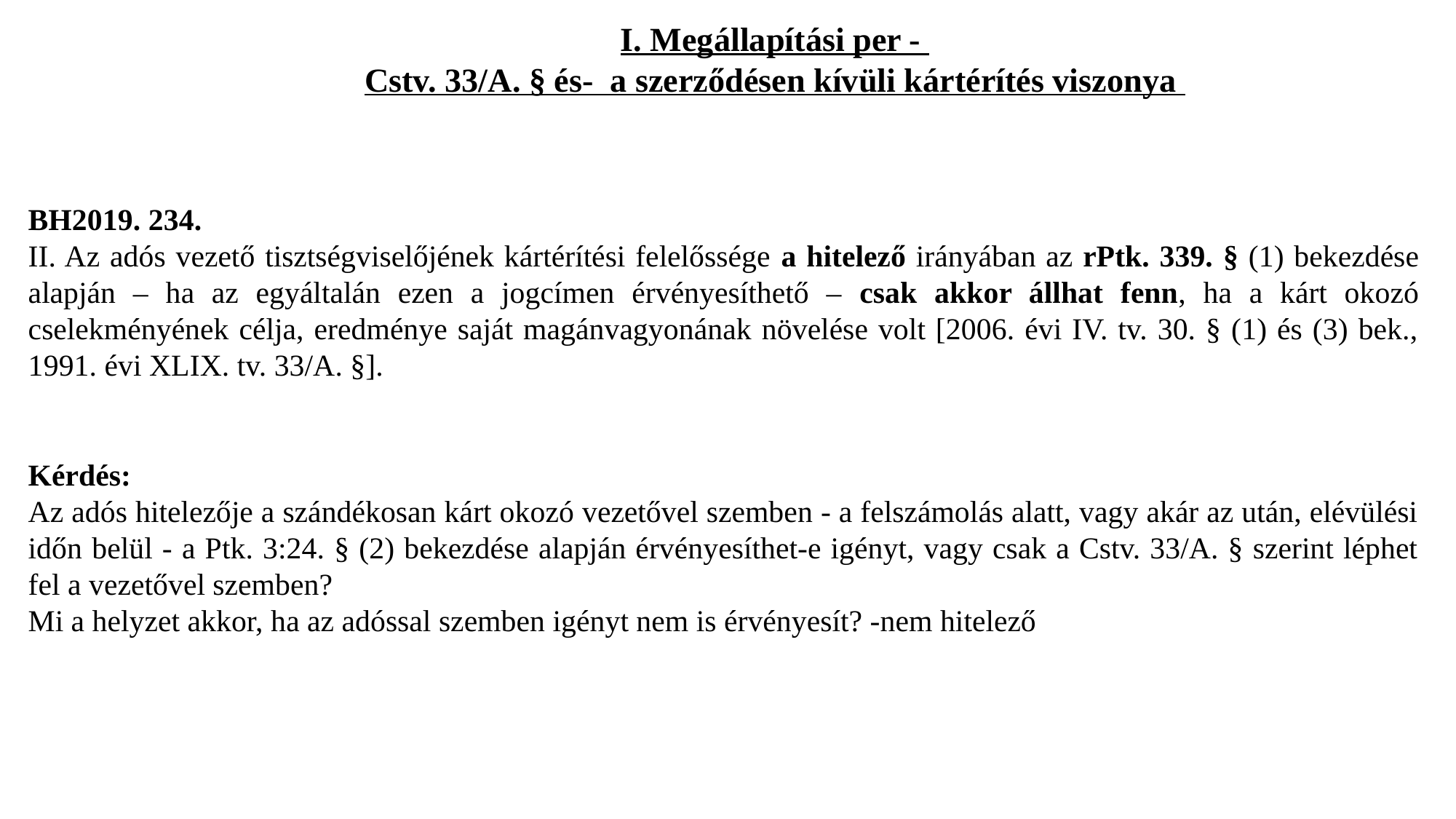

# I. Megállapítási per - Cstv. 33/A. § és-  a szerződésen kívüli kártérítés viszonya

BH2019. 234.
II. Az adós vezető tisztségviselőjének kártérítési felelőssége a hitelező irányában az rPtk. 339. § (1) bekezdése alapján – ha az egyáltalán ezen a jogcímen érvényesíthető – csak akkor állhat fenn, ha a kárt okozó cselekményének célja, eredménye saját magánvagyonának növelése volt [2006. évi IV. tv. 30. § (1) és (3) bek., 1991. évi XLIX. tv. 33/A. §].

Kérdés:
Az adós hitelezője a szándékosan kárt okozó vezetővel szemben - a felszámolás alatt, vagy akár az után, elévülési időn belül - a Ptk. 3:24. § (2) bekezdése alapján érvényesíthet-e igényt, vagy csak a Cstv. 33/A. § szerint léphet fel a vezetővel szemben?
Mi a helyzet akkor, ha az adóssal szemben igényt nem is érvényesít? -nem hitelező